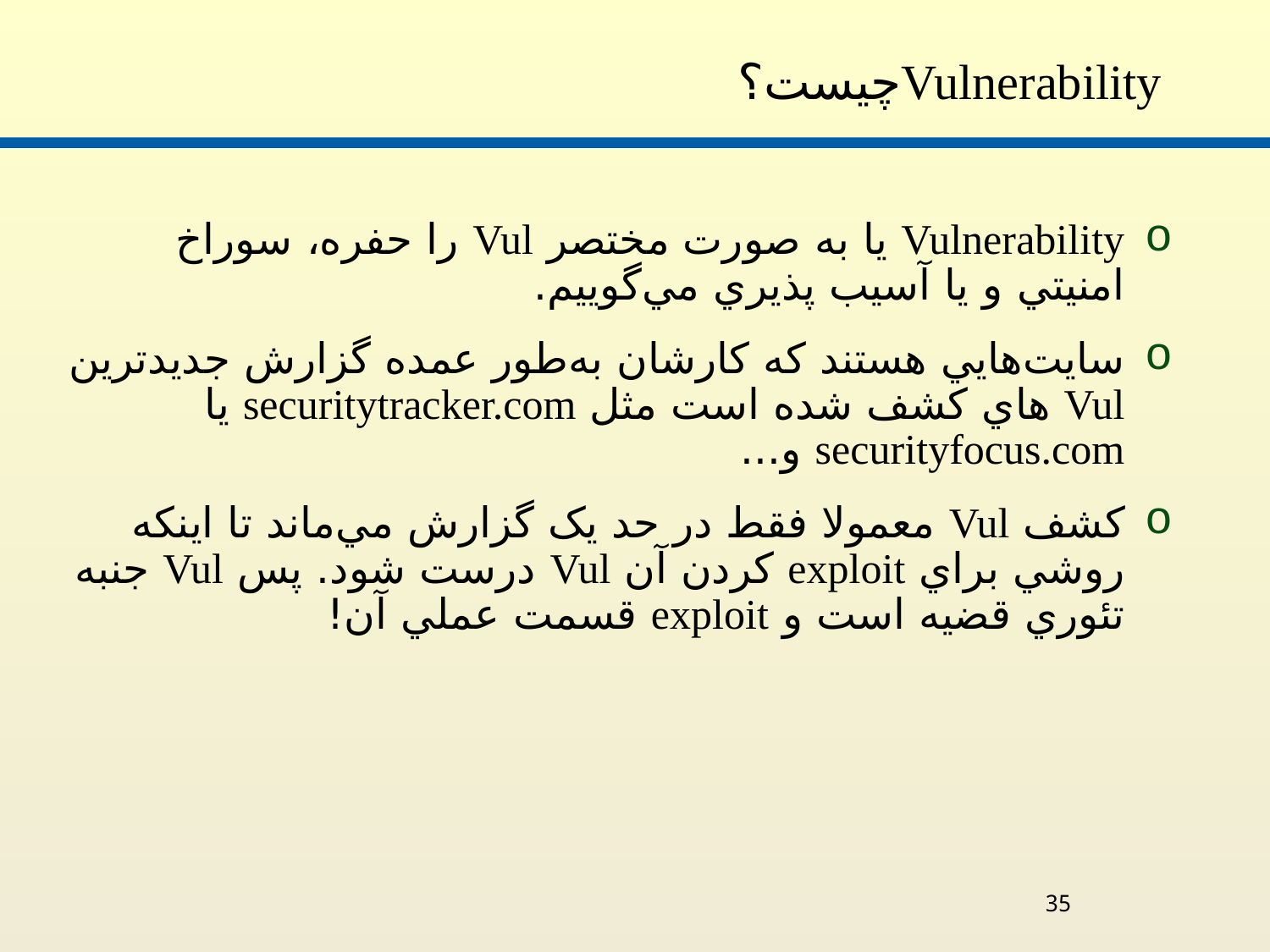

# Vulnerabilityچيست؟
Vulnerability يا به‌ صورت مختصر Vul را حفره، سوراخ امنيتي و يا آسيب پذيري مي‌گوييم.
سايت‌هايي هستند که کارشان به‌طور عمده گزارش جديد‌ترين  Vul هاي کشف شده است مثل securitytracker.com يا  securityfocus.com و...
کشف Vul معمولا فقط در حد يک گزارش مي‌ماند تا اينکه  روشي براي exploit کردن آن Vul درست شود. پس Vul جنبه تئوري قضيه است و exploit قسمت عملي آن!

35